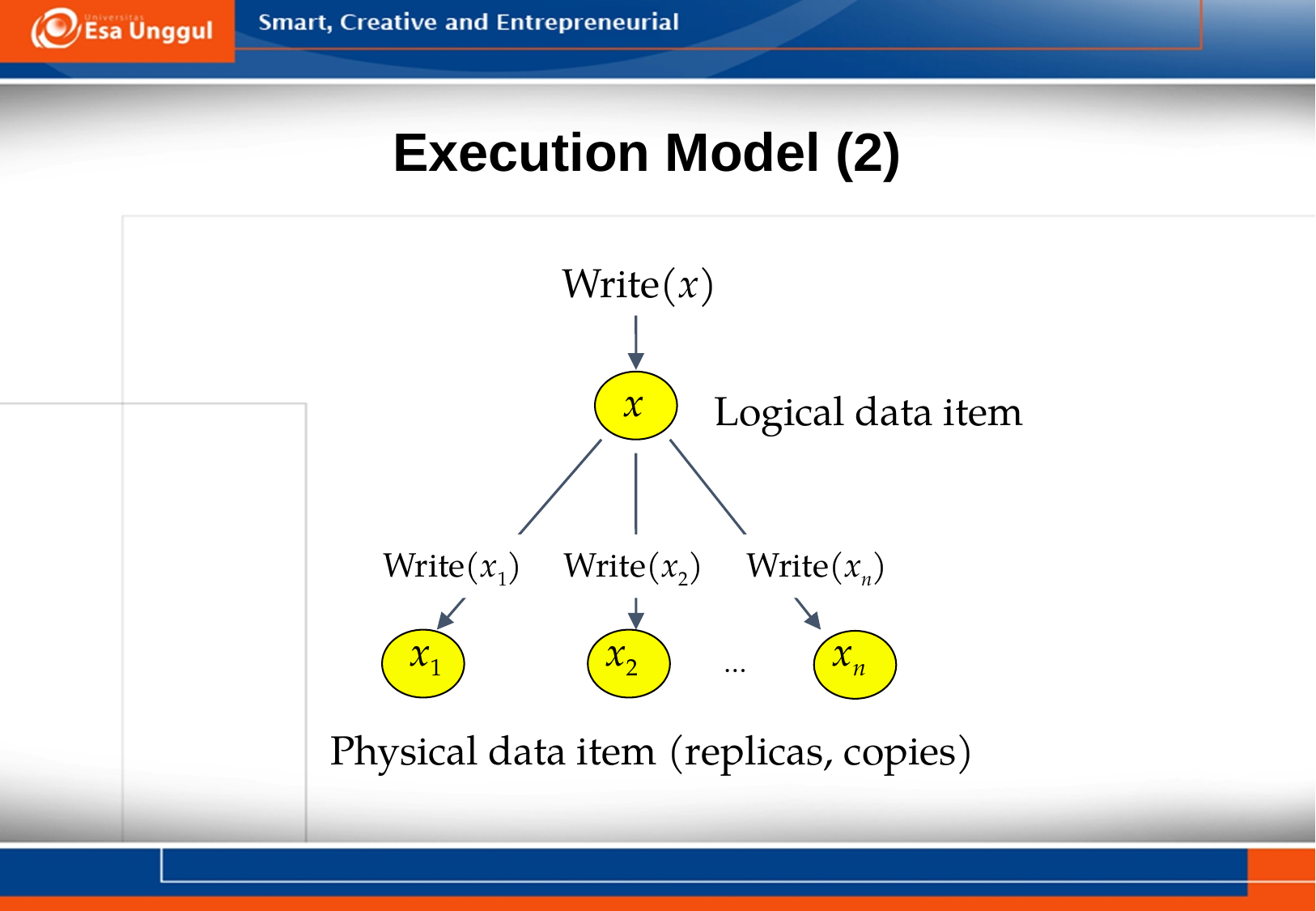

# Execution Model (2)
Write(x)

x

Logical data item

Write(x1)
Write(x2)
Write(xn)
x1

x2

xn

…
Physical data item (replicas, copies)